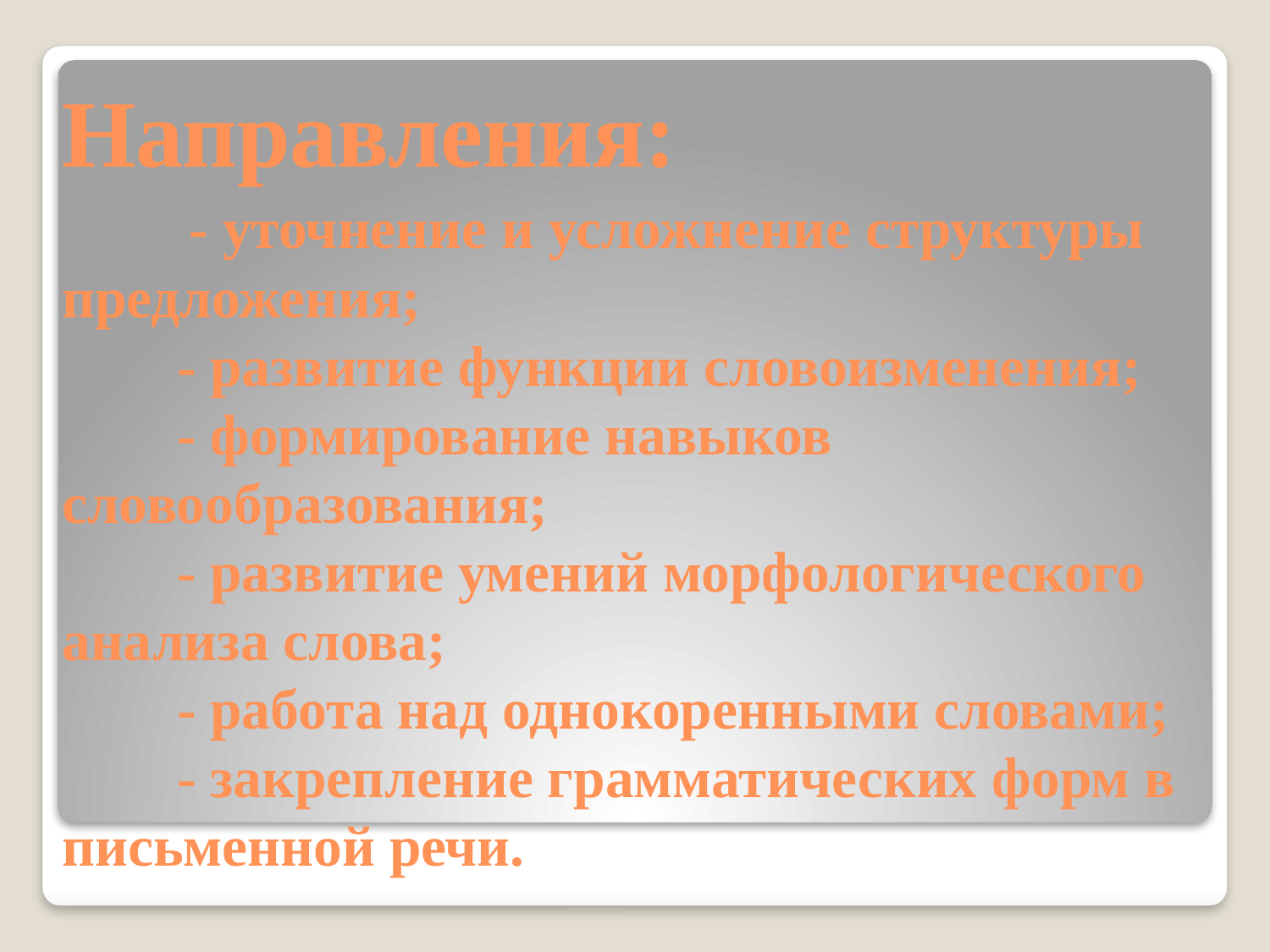

# Направления:         - уточнение и усложнение структуры предложения;         - развитие функции словоизменения;         - формирование навыков словообразования;         - развитие умений морфологического анализа слова;         - работа над однокоренными словами;         - закрепление грамматических форм в письменной речи.